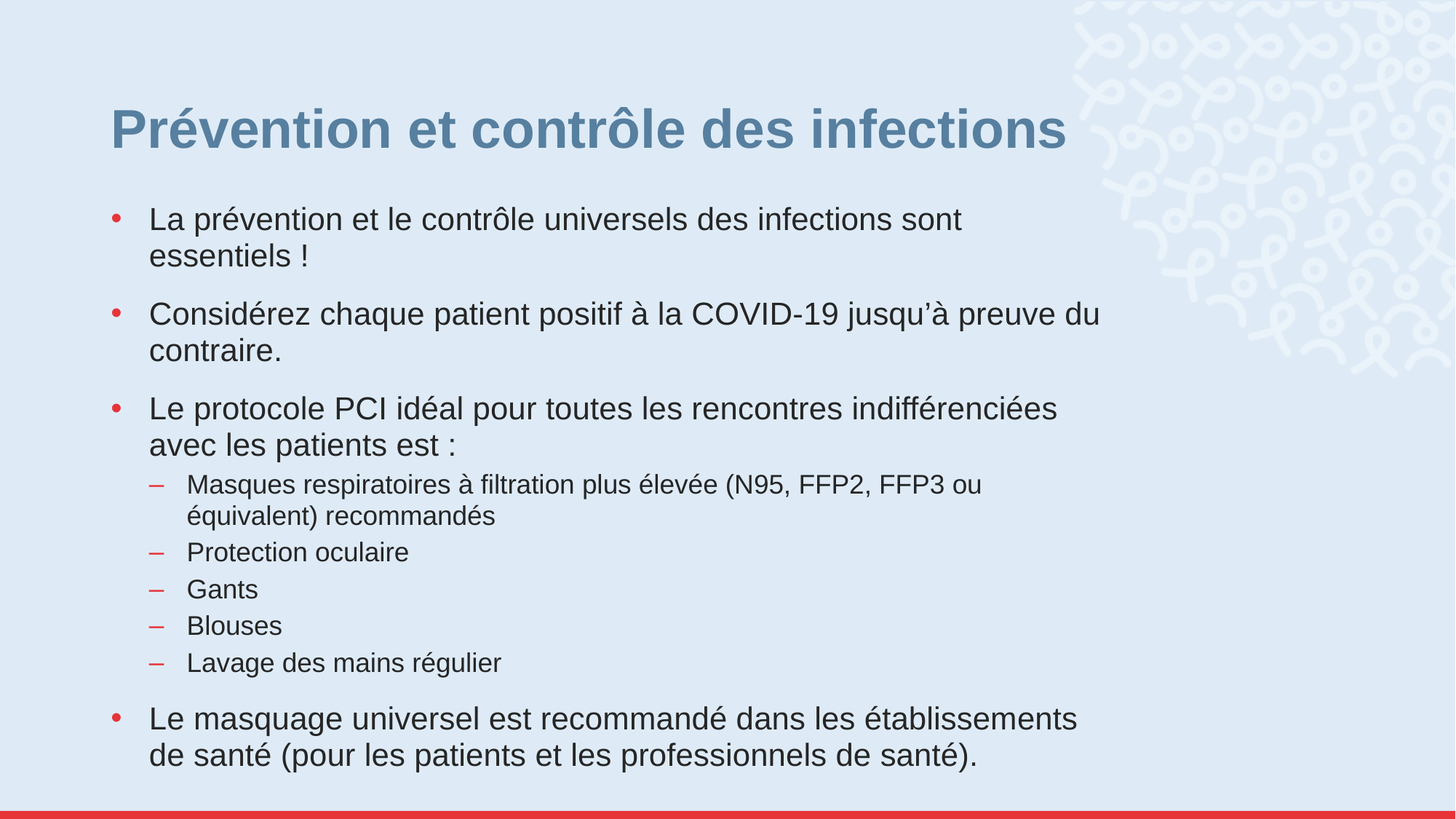

# Prévention et contrôle des infections
La prévention et le contrôle universels des infections sont essentiels !
Considérez chaque patient positif à la COVID-19 jusqu’à preuve du contraire.
Le protocole PCI idéal pour toutes les rencontres indifférenciées avec les patients est :
Masques respiratoires à filtration plus élevée (N95, FFP2, FFP3 ou équivalent) recommandés
Protection oculaire
Gants
Blouses
Lavage des mains régulier
Le masquage universel est recommandé dans les établissements de santé (pour les patients et les professionnels de santé).